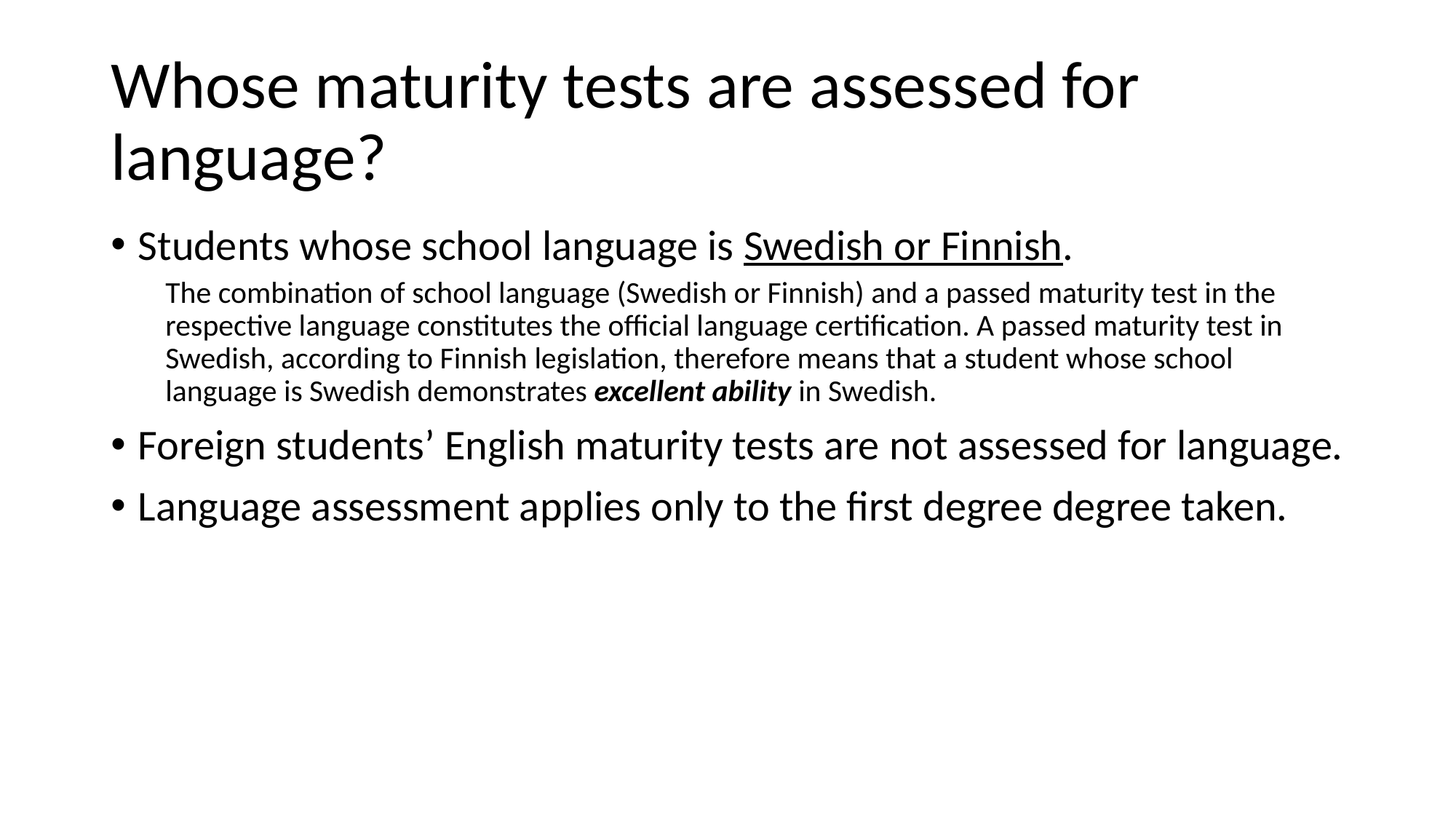

# Whose maturity tests are assessed for language?
Students whose school language is Swedish or Finnish.
The combination of school language (Swedish or Finnish) and a passed maturity test in the respective language constitutes the official language certification. A passed maturity test in Swedish, according to Finnish legislation, therefore means that a student whose school language is Swedish demonstrates excellent ability in Swedish.
Foreign students’ English maturity tests are not assessed for language.
Language assessment applies only to the first degree degree taken.